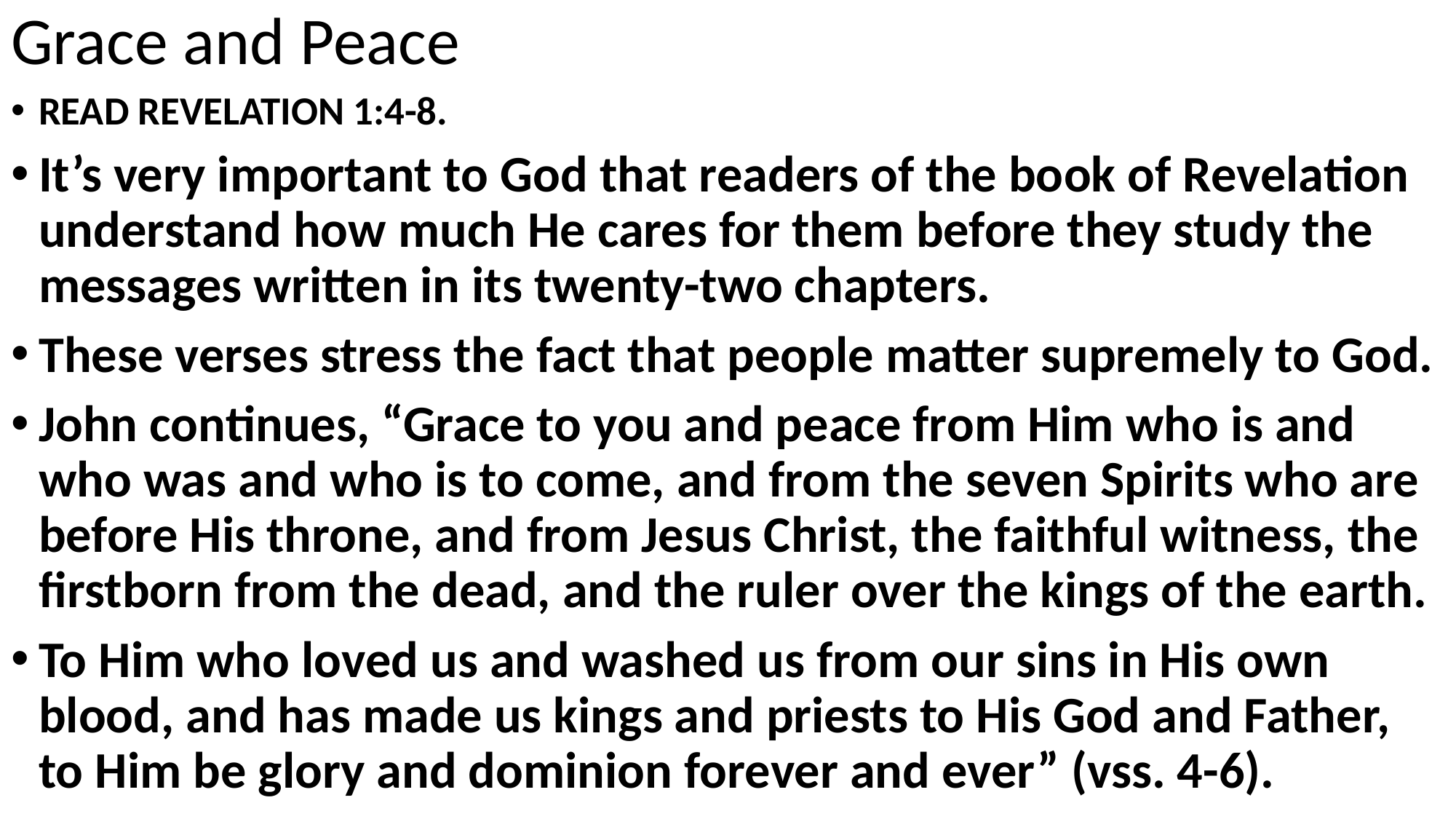

# Grace and Peace
READ REVELATION 1:4-8.
It’s very important to God that readers of the book of Revelation understand how much He cares for them before they study the messages written in its twenty-two chapters.
These verses stress the fact that people matter supremely to God.
John continues, “Grace to you and peace from Him who is and who was and who is to come, and from the seven Spirits who are before His throne, and from Jesus Christ, the faithful witness, the firstborn from the dead, and the ruler over the kings of the earth.
To Him who loved us and washed us from our sins in His own blood, and has made us kings and priests to His God and Father, to Him be glory and dominion forever and ever” (vss. 4-6).